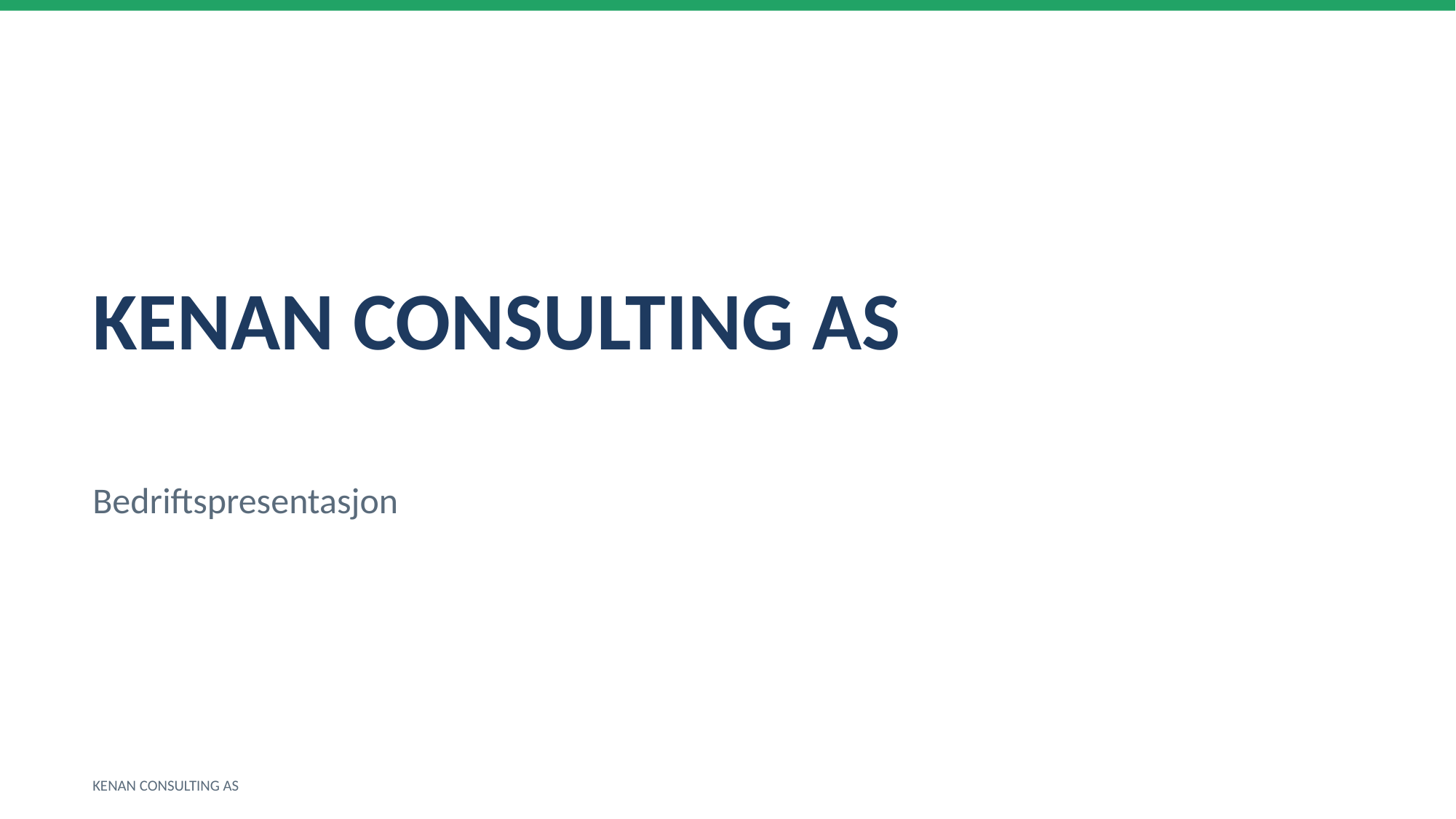

KENAN CONSULTING AS
Bedriftspresentasjon
KENAN CONSULTING AS